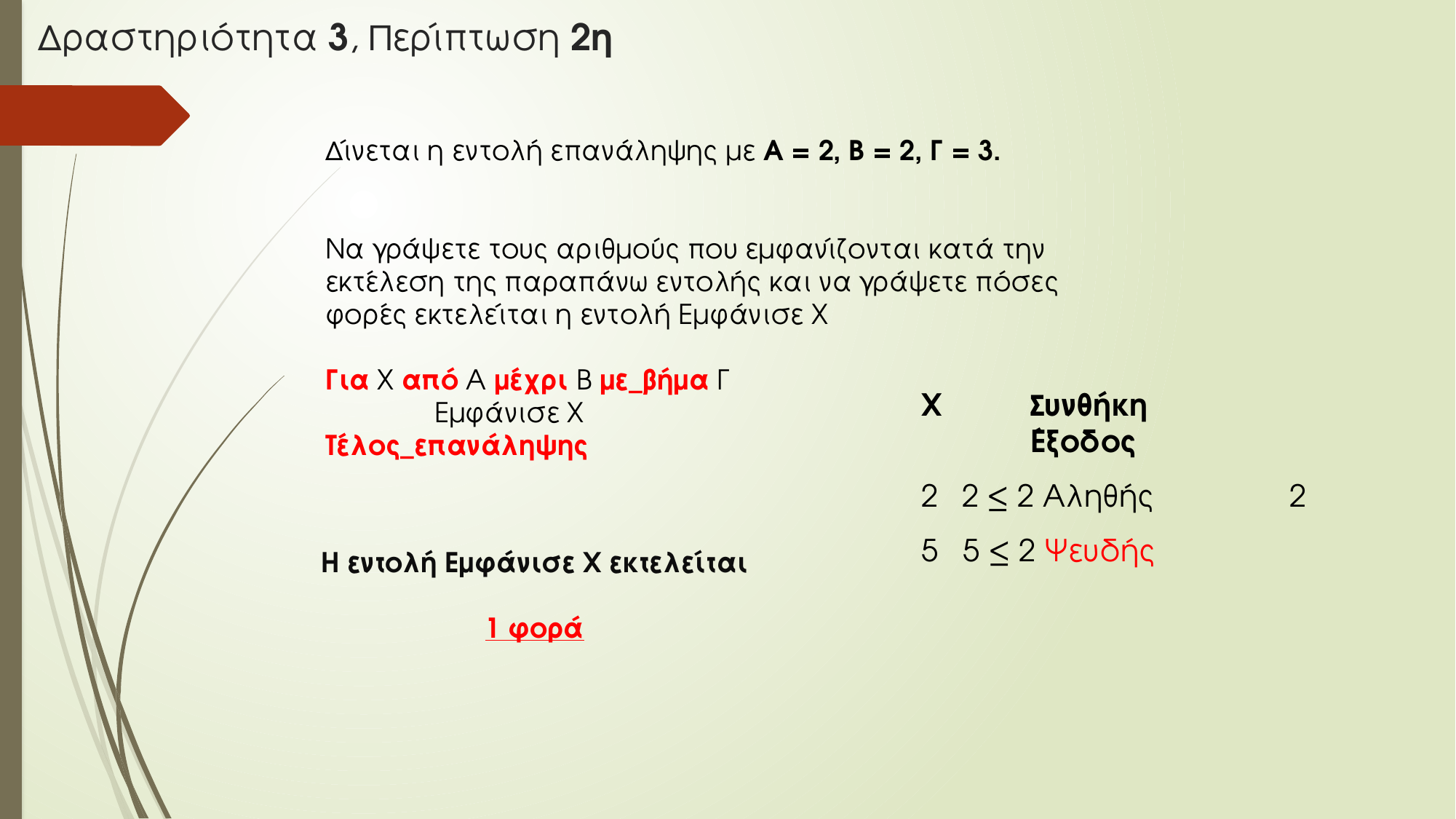

# Δραστηριότητα 3, Περίπτωση 2η

Δίνεται η εντολή επανάληψης με Α = 2, Β = 2, Γ = 3.

Να γράψετε τους αριθμούς που εμφανίζονται κατά την εκτέλεση της παραπάνω εντολής και να γράψετε πόσες φορές εκτελείται η εντολή Εμφάνισε Χ

Για Χ από Α μέχρι Β με_βήμα Γ
	Εμφάνισε Χ
Τέλος_επανάληψης

X 	Συνθήκη 		Έξοδος
2 ≤ 2 Αληθής 		2
5   5 ≤ 2 Ψευδής

Η εντολή Εμφάνισε Χ εκτελείται

1 φορά